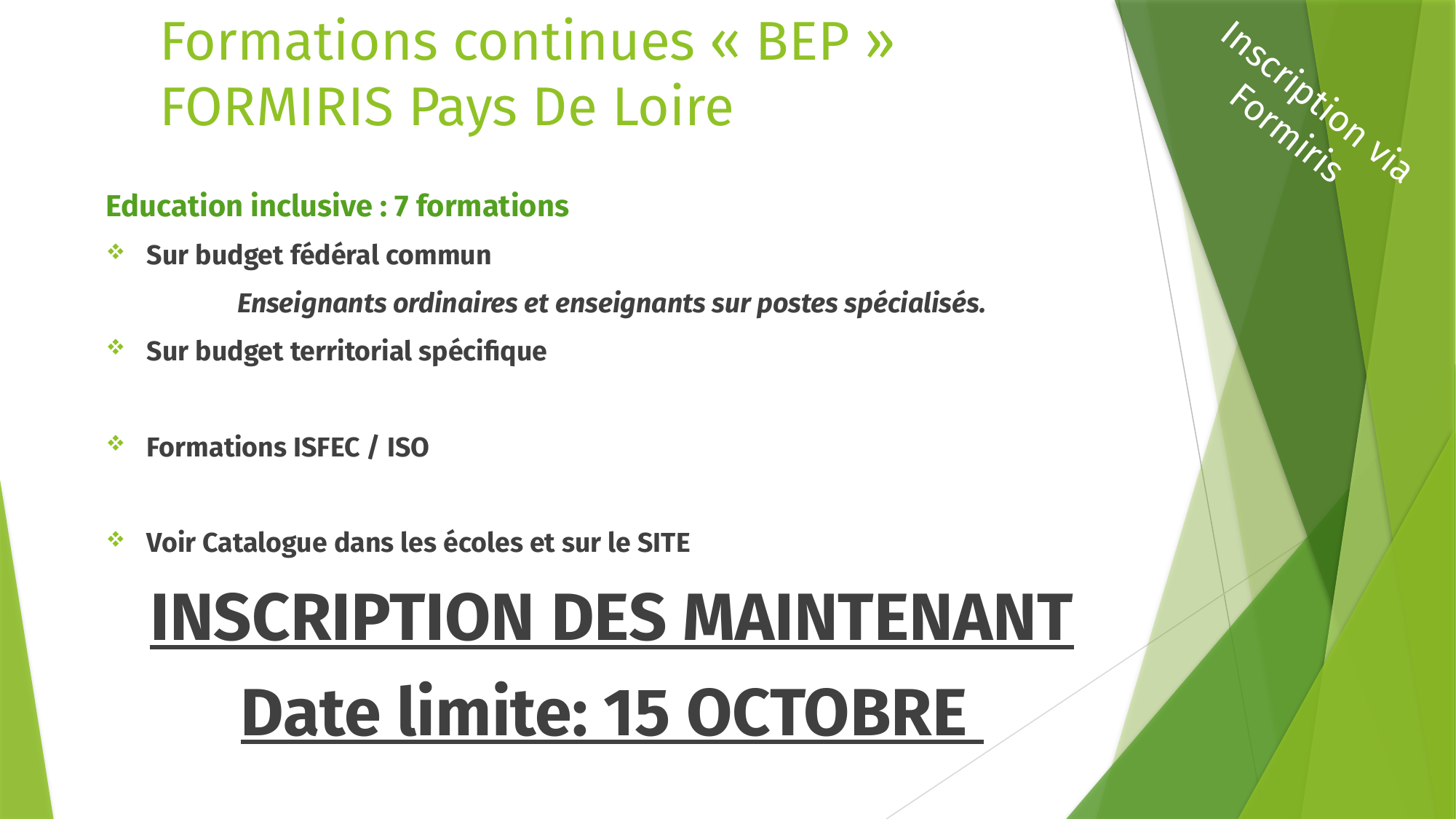

# Formations continues « BEP » FORMIRIS Pays De Loire
Inscription via
Formiris
Education inclusive : 7 formations
Sur budget fédéral commun
Enseignants ordinaires et enseignants sur postes spécialisés.
Sur budget territorial spécifique

Formations ISFEC / ISO

Voir Catalogue dans les écoles et sur le SITE
INSCRIPTION DES MAINTENANT
Date limite: 15 OCTOBRE